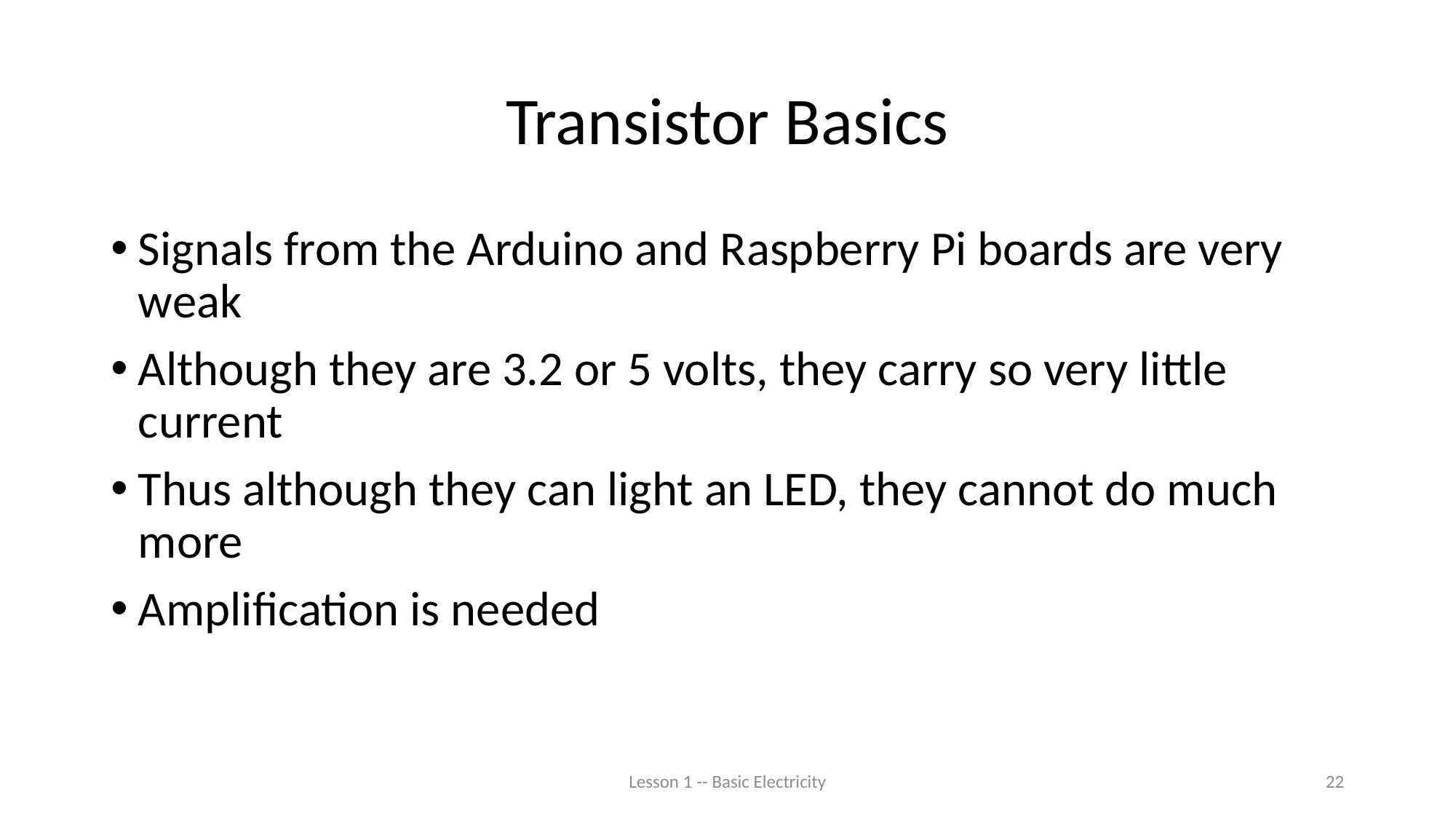

# Transistor Basics
Signals from the Arduino and Raspberry Pi boards are very weak
Although they are 3.2 or 5 volts, they carry so very little current
Thus although they can light an LED, they cannot do much more
Amplification is needed
Lesson 1 -- Basic Electricity
22